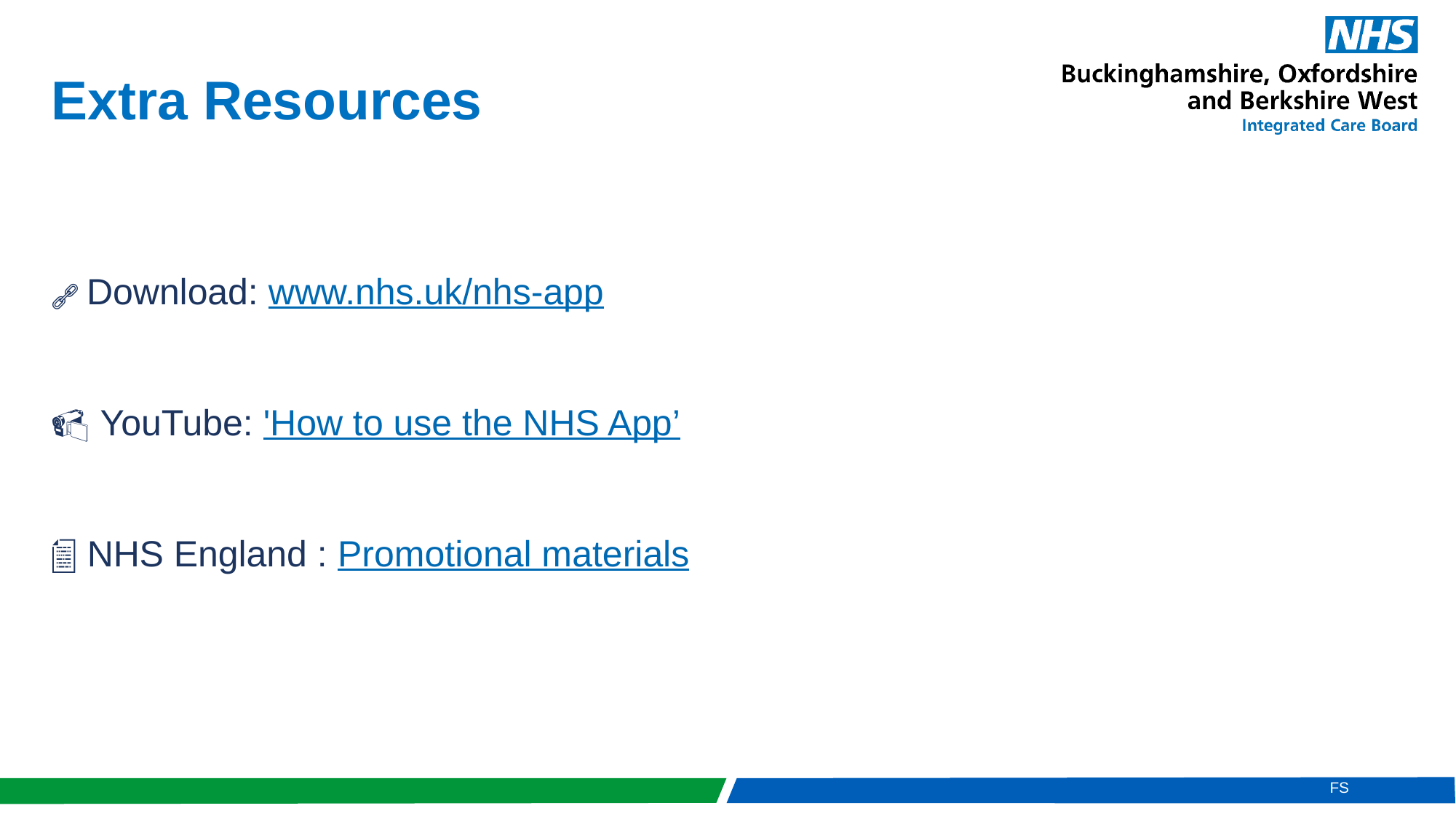

Extra Resources

🔗 Download: www.nhs.uk/nhs-app

📹 YouTube: 'How to use the NHS App’

📄 NHS England : Promotional materials

FS